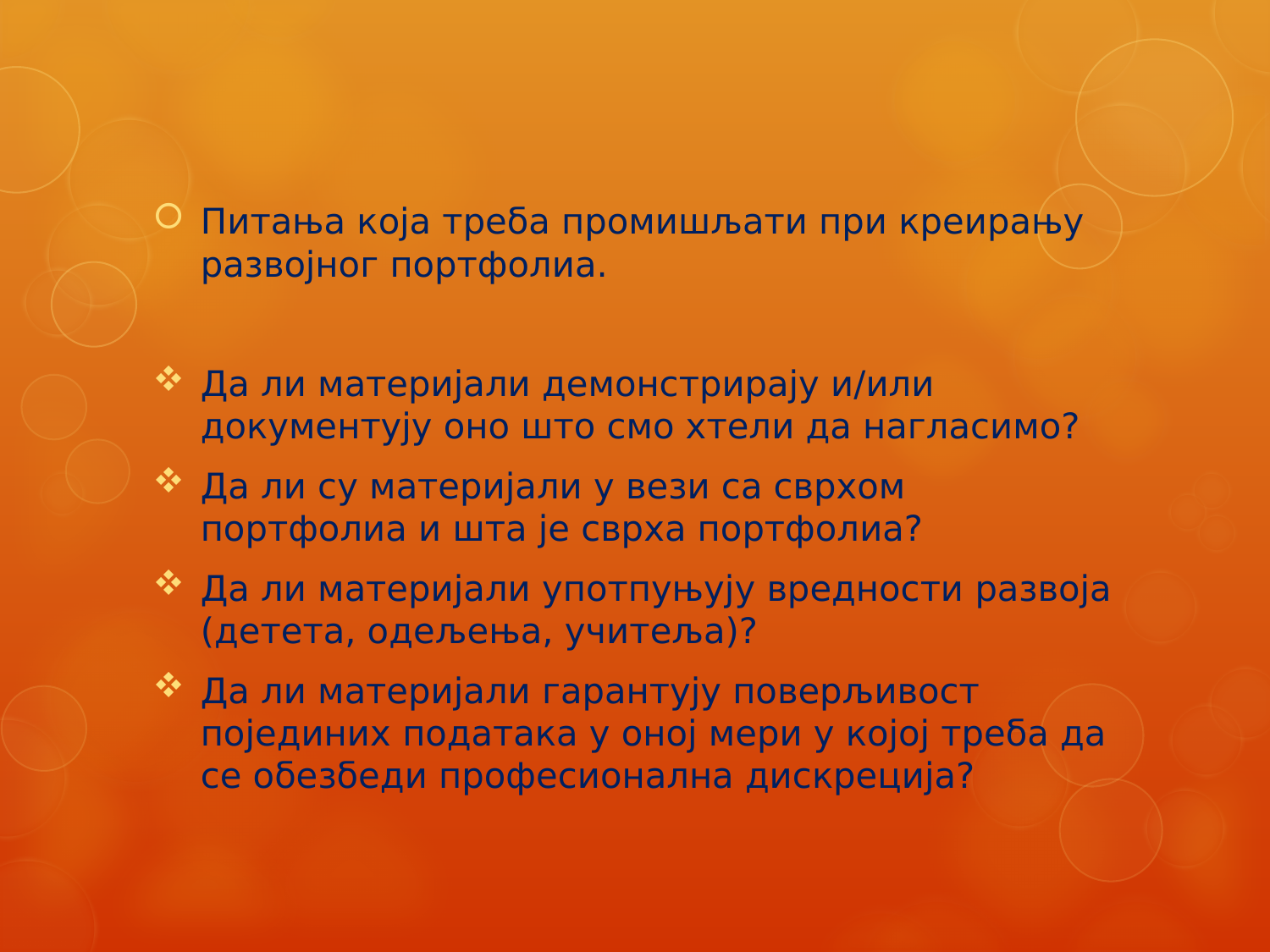

#
Питања која треба промишљати при креирању развојног портфолиа.

Да ли материјали демонстрирају и/или документују оно што смо хтели да нагласимо?
Да ли су материјали у вези са сврхом портфолиа и шта је сврха портфолиа?
Да ли материјали употпуњују вредности развоја (детета, одељења, учитеља)?
Да ли материјали гарантују поверљивост појединих података у оној мери у којој треба да се обезбеди професионална дискреција?